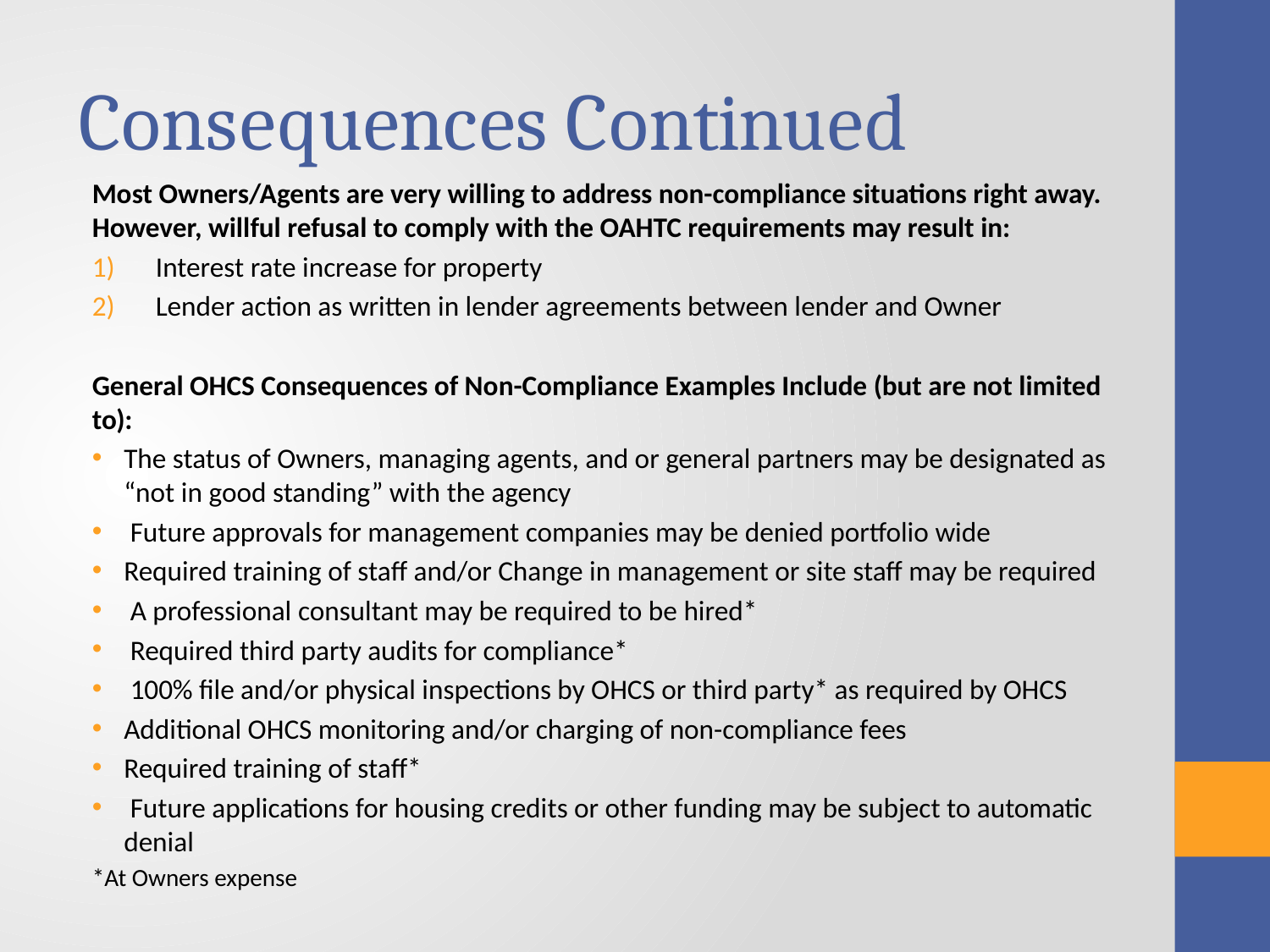

# Consequences Continued
Most Owners/Agents are very willing to address non-compliance situations right away. However, willful refusal to comply with the OAHTC requirements may result in:
Interest rate increase for property
Lender action as written in lender agreements between lender and Owner

General OHCS Consequences of Non-Compliance Examples Include (but are not limited to):
The status of Owners, managing agents, and or general partners may be designated as “not in good standing” with the agency
 Future approvals for management companies may be denied portfolio wide
Required training of staff and/or Change in management or site staff may be required
 A professional consultant may be required to be hired*
 Required third party audits for compliance*
 100% file and/or physical inspections by OHCS or third party* as required by OHCS
Additional OHCS monitoring and/or charging of non-compliance fees
Required training of staff*
 Future applications for housing credits or other funding may be subject to automatic denial
*At Owners expense